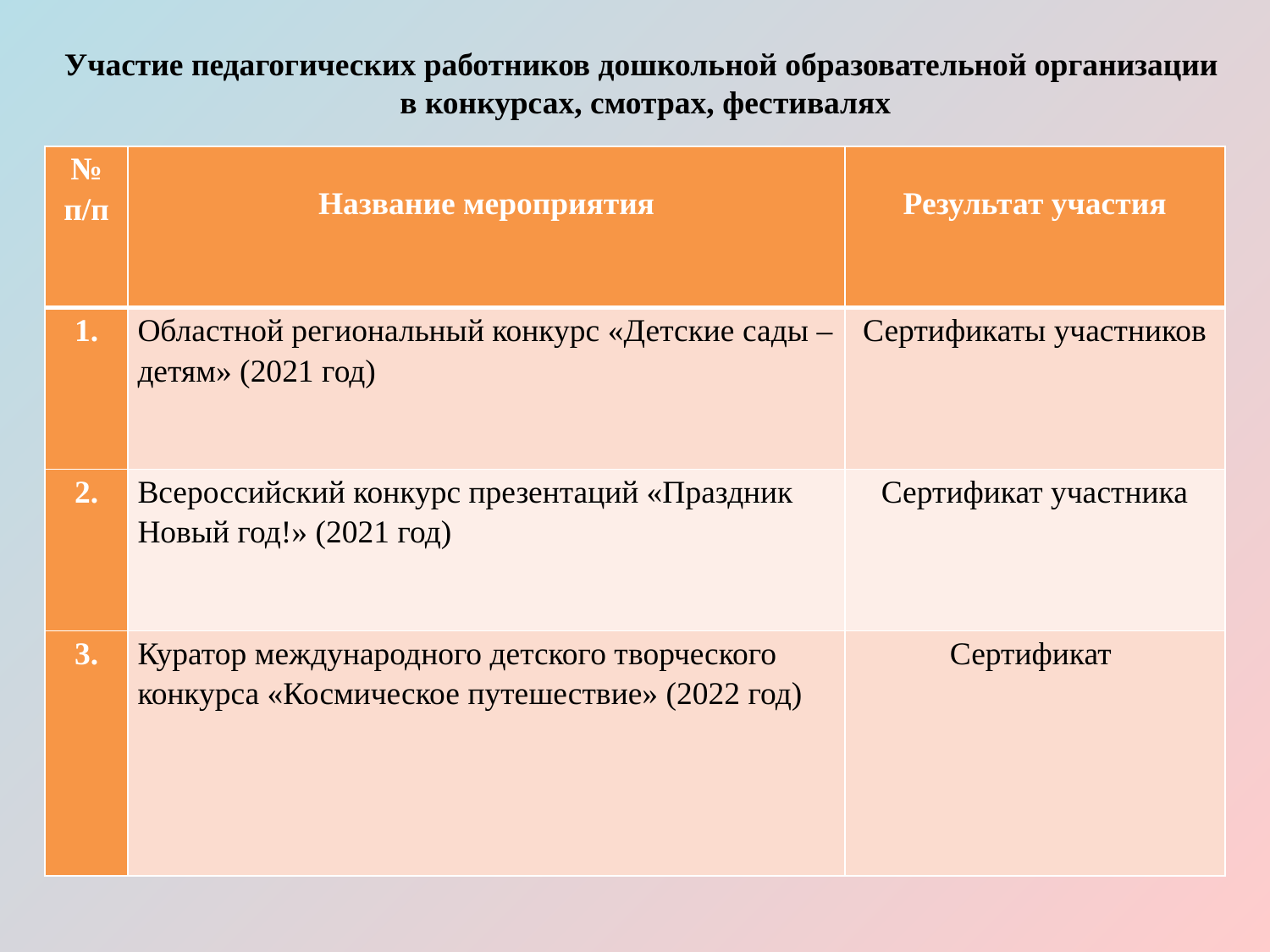

Участие педагогических работников дошкольной образовательной организации
в конкурсах, смотрах, фестивалях
| № п/п | Название мероприятия | Результат участия |
| --- | --- | --- |
| 1. | Областной региональный конкурс «Детские сады – детям» (2021 год) | Сертификаты участников |
| 2. | Всероссийский конкурс презентаций «Праздник Новый год!» (2021 год) | Сертификат участника |
| 3. | Куратор международного детского творческого конкурса «Космическое путешествие» (2022 год) | Сертификат |